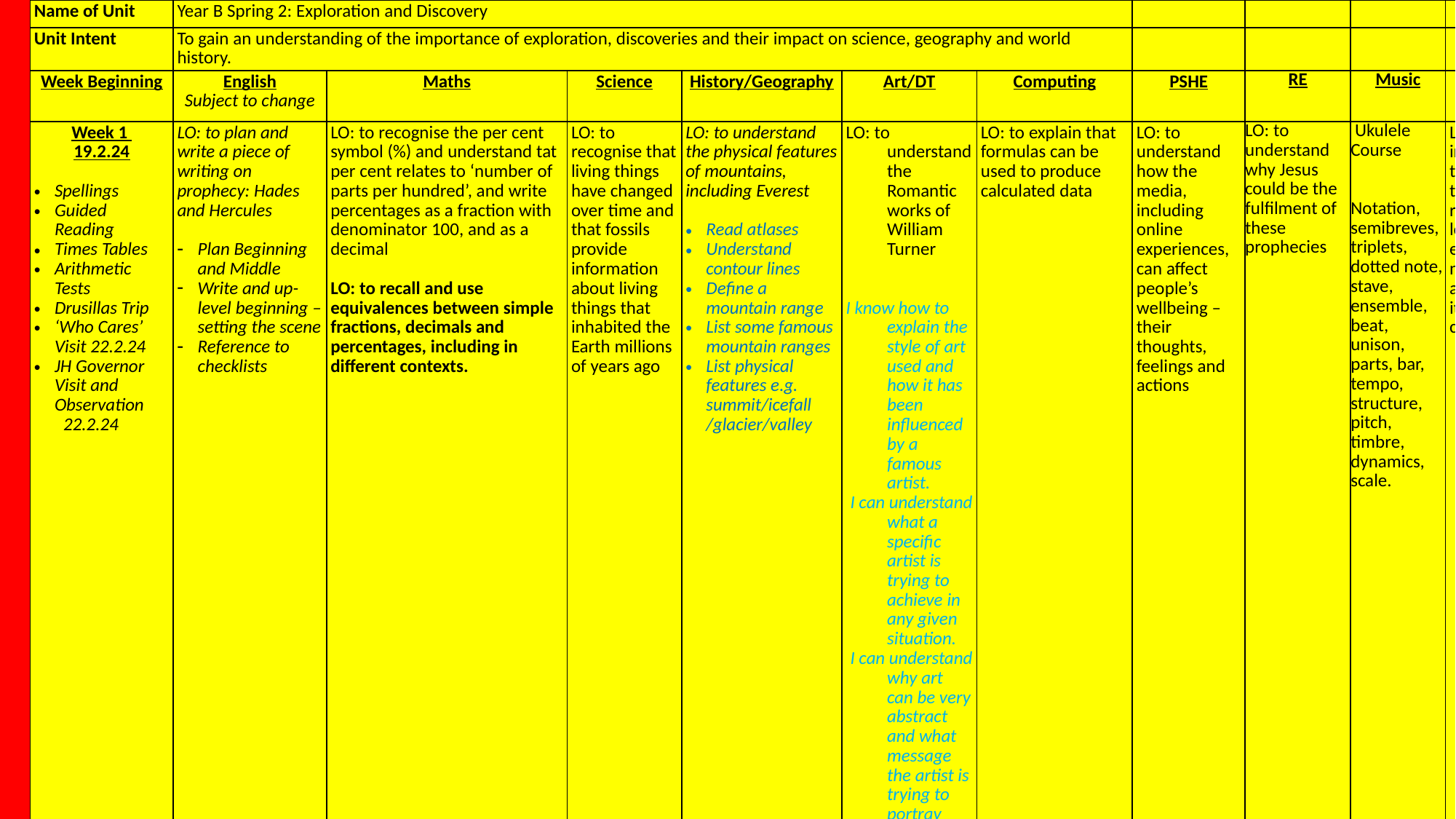

| Name of Unit | Year B Spring 2: Exploration and Discovery |  |  |  |  |  |  |  |  |  |  |  |
| --- | --- | --- | --- | --- | --- | --- | --- | --- | --- | --- | --- | --- |
| Unit Intent | To gain an understanding of the importance of exploration, discoveries and their impact on science, geography and world history. |  |  |  |  |  |  |  |  |  |  |  |
| Week Beginning | English Subject to change | Maths | Science | History/Geography | Art/DT | Computing | PSHE | RE | Music | Spanish | PE | Outdoor Learning |
| Week 1 19.2.24 Spellings Guided Reading Times Tables Arithmetic Tests Drusillas Trip ‘Who Cares’ Visit 22.2.24 JH Governor Visit and Observation 22.2.24 | LO: to plan and write a piece of writing on prophecy: Hades and Hercules Plan Beginning and Middle Write and up-level beginning – setting the scene Reference to checklists | LO: to recognise the per cent symbol (%) and understand tat per cent relates to ‘number of parts per hundred’, and write percentages as a fraction with denominator 100, and as a decimal LO: to recall and use equivalences between simple fractions, decimals and percentages, including in different contexts. | LO: to recognise that living things have changed over time and that fossils provide information about living things that inhabited the Earth millions of years ago | LO: to understand the physical features of mountains, including Everest   Read atlases Understand contour lines Define a mountain range List some famous mountain ranges List physical features e.g. summit/icefall /glacier/valley | LO: to understand the Romantic works of William Turner I know how to explain the style of art used and how it has been influenced by a famous artist. I can understand what a specific artist is trying to achieve in any given situation. I can understand why art can be very abstract and what message the artist is trying to portray | LO: to explain that formulas can be used to produce calculated data | LO: to understand how the media, including online experiences, can affect people’s wellbeing – their thoughts, feelings and actions | LO: to understand why Jesus could be the fulfilment of these prophecies | Ukulele Course Notation, semibreves, triplets, dotted note, stave, ensemble, beat, unison, parts, bar, tempo, structure, pitch, timbre, dynamics, scale. | LO: to introduce the aim of the unit La ropa and to learn eleven new nouns and articles for items of clothing. | Dance – Anna LO: to use movement, speed, direction and travel to build sequences. Netball – LO: to use throwing and catching in isolation and in combination. |  |
| Week 2 26.2.24 Spellings Guided Reading Times tables Topic homework menu – pieces due | LO: to plan and write a piece of writing on prophecy: Hades and Hercules Plan End Write and up-level middle and end Reference to checklists | LO: to solve problems which require knowing percentage and decimal equivalents, and those fractions with a denominator of a multiple of 10 or 25 LO: to solve problems involving the calculation of percentages (for example, of measures and such as 15% of 360) and the use of percentages for comparison | LO: to recognise that living things have changed over time and that fossils provide information about living things that inhabited the Earth millions of years ago | LO: to understand the physical features of mountains, including Everest   Read atlases Understand contour lines Define a mountain range List some famous mountain ranges List physical features e.g. summit/icefall /glacier/valley | LO: to sketch a design tp prepare to add to silk I know how to experiment by using marks and lines to produce texture | LO: to apply formulas to data | LO: to understand that not everything should be shared online or social media and that there are rules about this, including the distribution of images | NEW UNIT LO: to understand how Jewish objects show what’s important to some Jewish people | Ukulele Course Notation, semibreves, triplets, dotted note, stave, ensemble, beat, unison, parts, bar, tempo, structure, pitch, timbre, dynamics, scale. | LO: to continue with introduction of the next ten items of clothing | Dance – Anna  LO: to use movement, speed, direction and travel to build sequences. Netball – LO: to use throwing and catching in isolation and in combination. |  |
| Week 3 4.3.24 Spellings Guided Reading Times tables Some SATs mocks KS2 Dance Performance at Providence Chapel RB to see Art JD to see Maths World Book Day | LO: to produce a commentary based on David Attenborough – pupils to select from an animal they spotted/learnt about at Drusillas | LO: to use simple formulae. Generate and describe linear number sequences. Express missing number problems algebraically. Find pairs of numbers that satisfy an equation with two unknowns. Enumerate possibilities of a combination of two variables. Year 5 – recap FDP | LO: to recognise that living things produce offspring of the same kind, but normally offspring vary and are not identical to their parents | LO: to compare and contrast the achievements of mountaineers other than Hillary Research Analyse Enquire Identify and Name Compare and contrast | LO: to apply metallic pens to silk I know how to organise line, tone, shape and colour to represent movement in figures and forms | LO: to create a spreadsheet to plan an event | LO: to recognise that mixed messages in the media exist (including about health, the news and different groups of people) and that these can influence opinions and decisions | LO: to know what goes on in a synagogue that relates to ‘study’, ‘gathering’ and ‘worship/prayer’? | Ukulele Course Notation, semibreves, triplets, dotted note, stave, ensemble, beat, unison, parts, bar, tempo, structure, pitch, timbre, dynamics, scale. | LO: to consolidate all the vocabulary for clothing and introduce the verb structure ‘I wear’ - llevo. . | Dance – Anna  LO: to use rhythm and control to perform dance actions. Netball – LO: to use throwing and catching in isolation and in combination. |  |
| Week 4 11.3.24 Spellings Guided Reading Times tables Class Museum JP to see some Humanities lessons | LO: to produce a commentary based on David Attenborough – pupils to select from an animal they spotted/learnt about at Drusillas | LO: to know angles are measured in degrees: estimate and compare acute, obtuse and reflex angles. Draw given angles, and measure them in degrees LO: to identify angles at a point and one whole turn, angles at a point on a straight line and half a turn as well as other multiples of 90 degrees. LO: to draw 2D shapes using given dimensions and angles LO: to recognise angles where they meet at a point, are on a straight line, or are vertically opposite, and find missing angles. | LO: to recognise that living things produce offspring of the same kind, but normally offspring vary and are not identical to their parents | LO: to produce a case study of the Brecon Beacons (in preparation for the residential in June 2024) Key skills: Research Map and locational knowledge including OS maps Identifying places and landmarks Symbols Mountains and waterfalls Local culture Language Cuisine | LO: to affix silk to a pot and paint as per the sketch I know how to experiment by using marks and lines to produce texture | LO: to choose suitable ways to present data | LO: to know how text and images can be manipulated or invented; strategies to recognise this | LO: to understand how synagogue worship focused around the Torah | Ukulele Course Notation, semibreves, triplets, dotted note, stave, ensemble, beat, unison, parts, bar, tempo, structure, pitch, timbre, dynamics, scale. | LO: to be able to fully conjugate the Spanish regular AR verb - llevarsh. | Lacrosse - SM Netball – LO: to use throwing and catching in isolation and in combination To play competitive games and apply basic principles suitable for attacking and defending. |  |
| Week 5 18.3.24 Spellings Guided Reading Times tables Parents Evenings JP to see some Humanities lessons Formal mocks | LO: to plan and write a log entry for Darwin’s discoveries on the Galapagos Islands | LO: to identify 3D shapes, including cubes and other cuboids, from 2D representations. Use the properties of rectangles to deduce related facts and find mussing lengths and angles. LO: to distinguish between regular and irregular polygons based on reasoning about equal sides and angles LO: to compare and classify geometric shapes based on their properties and sizes and find unknown angles in any triangles, quadrilaterals and regular polygons LO: to illustrate and name parts of circles, including radius, diameter and circumference and know that the diameter is twice the radius LO: to solve problems involving similar shapes where the scale factor is known or can be found | LO: to identify how animals and plants are adapted to suit their environment in different ways and that adaptation may lead to evolution | LO: to produce a case study of the Brecon Beacons (in preparation for the residential in June 2024) Key skills: Research Map and locational knowledge including OS maps Identifying places and landmarks Symbols | LO: to paint the finer details and background on the silk I know how to experiment by using marks and lines to produce texture |  | LO: to evaluate how reliable different types of online content and media are, e.g. videos, blogs, news, reviews, adverts | LO: to debate whether Jewish people are changed by observing Yom Kippur? | Ukulele Course Notation, semibreves, triplets, dotted note, stave, ensemble, beat, unison, parts, bar, tempo, structure, pitch, timbre, dynamics, scale. | LO: to learn more about possessive adjectives in Spanish | Lacrosse - SM Netball – LO: to use throwing and catching in isolation and in combination. To play competitive games and apply basic principles suitable for attacking and defending. |  |
| Week 6 25.3.24 Spellings Guided Reading Times tables Easter service | LO: to up-level a log entry for Darwin’s discoveries on the Galapagos Islands | LO: to identify, describe and represent the position of a shape following a reflection or translation, using the appropriate language, and know that the shape has not changed LO: to describe positions on the full coordinate grid (all four quadrants). LO: to draw and translate simple shapes on the coordinate plane, and reflect them in the axes. | LO: to identify how animals and plants are adapted to suit their environment in different ways and that adaptation may lead to evolution | LO: to understand the discoveries of Charles Darwin – (linked with inheritance in Science) | LO: to set the colour and finesse the piece Y5: Y5: I know how to experiment with shading to create mood and feeling. Y6: I know how to use a full range of pencils, charcoal or pastels when creating a piece of observational art.. Y5: |  | LO: to recognise unsafe or suspicious content online and what to do about it | LO: to understand what it is like to be part of a synagogue community | Ukulele Course Notation, semibreves, triplets, dotted note, stave, ensemble, beat, unison, parts, bar, tempo, structure, pitch, timbre, dynamics, scale. | LO: to revise all language covered so far and complete assessment for the unit. | Lacrosse - SM   Netball – LO: to use throwing and catching in isolation and in combination. To play competitive games and apply basic principles suitable for attacking and defending |  |
| Key Skills: (if not already listed) |  |  |  | Asking questions and providing a variety of answers Analysing sources Identify and name Understand debate and Partial/Impartial Research | • Understanding of silk painting methods • Experiencing fabric painting and silk painting |  |  |  |  |  |  |  |
| CVPS Values: Confident – to be confident in volunteering answers and being able to discuss and approach sensitive subjects Valued – to take a pride in their presentation, particularly in writing, and in Maths using margins and rulers; demonstrating that they value their learning and the work that they produce Prepared – to be organised in handing in homework, having the correct resources and books ready for each lesson   Successful – to identify and celebrate small successes to give all pupils a taste of success and therefore motivate them to work towards greater progression and achievement |  |  |  |  |  |  |  |  |  |  |  |  |